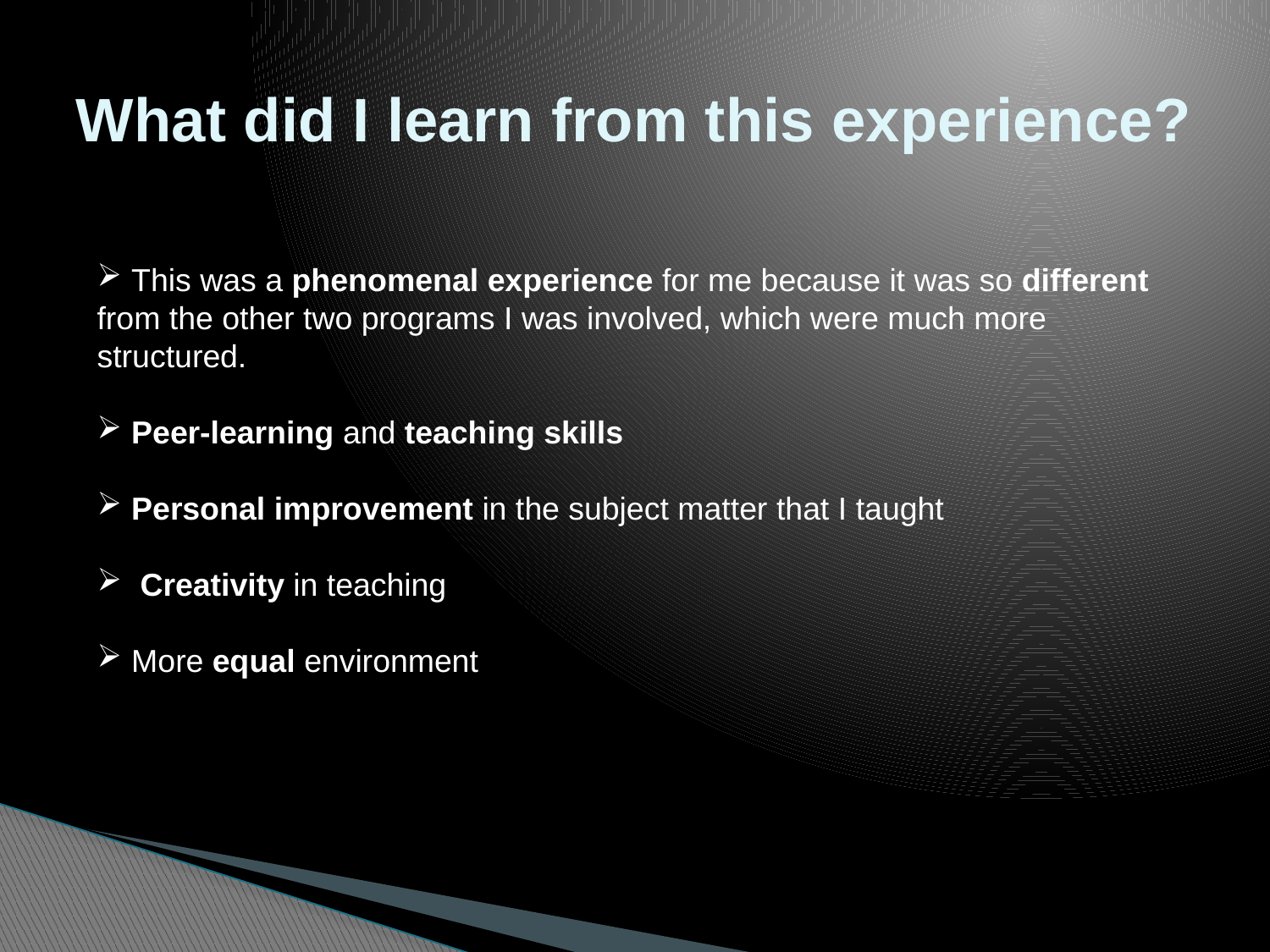

# What did I learn from this experience?
 This was a phenomenal experience for me because it was so different from the other two programs I was involved, which were much more structured.

 Peer-learning and teaching skills

 Personal improvement in the subject matter that I taught

  Creativity in teaching

 More equal environment